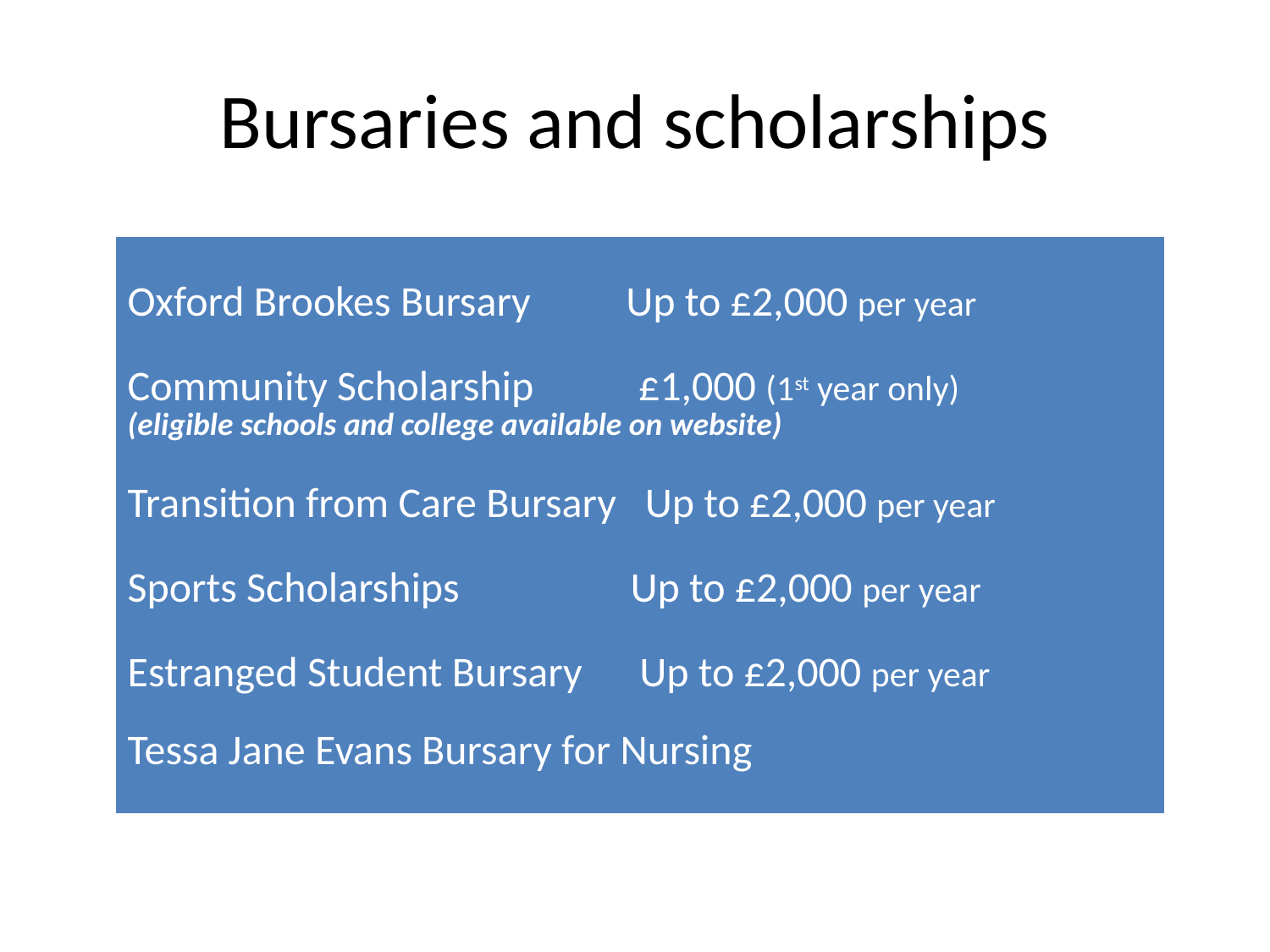

# Bursaries and scholarships
| Oxford Brookes Bursary Up to £2,000 per year Community Scholarship £1,000 (1st year only) (eligible schools and college available on website) Transition from Care Bursary Up to £2,000 per year Sports Scholarships Up to £2,000 per year Estranged Student Bursary Up to £2,000 per year Tessa Jane Evans Bursary for Nursing |
| --- |